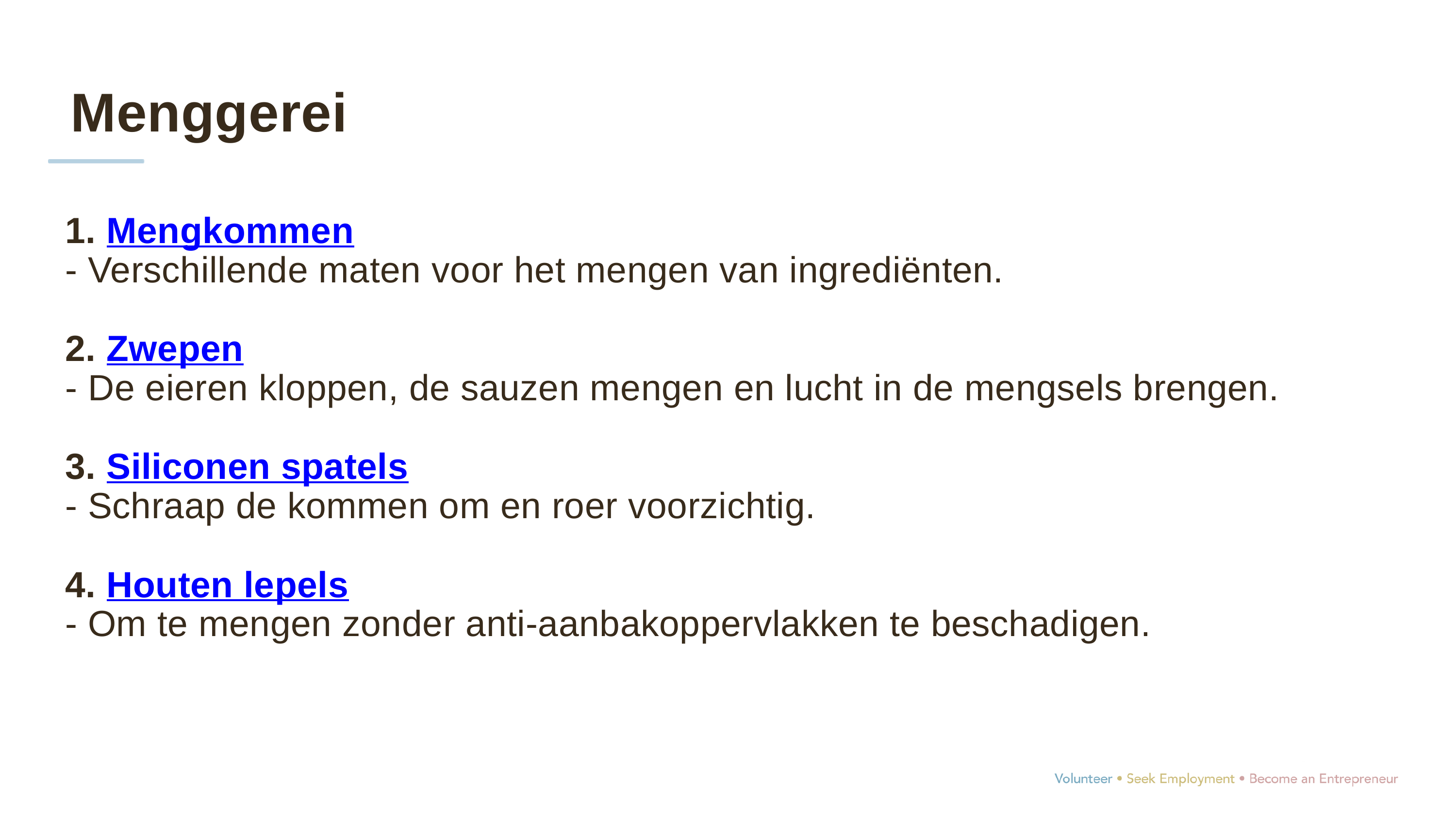

Menggerei

1. Mengkommen
- Verschillende maten voor het mengen van ingrediënten.

2. Zwepen
- De eieren kloppen, de sauzen mengen en lucht in de mengsels brengen.

3. Siliconen spatels
- Schraap de kommen om en roer voorzichtig.

4. Houten lepels
- Om te mengen zonder anti-aanbakoppervlakken te beschadigen.